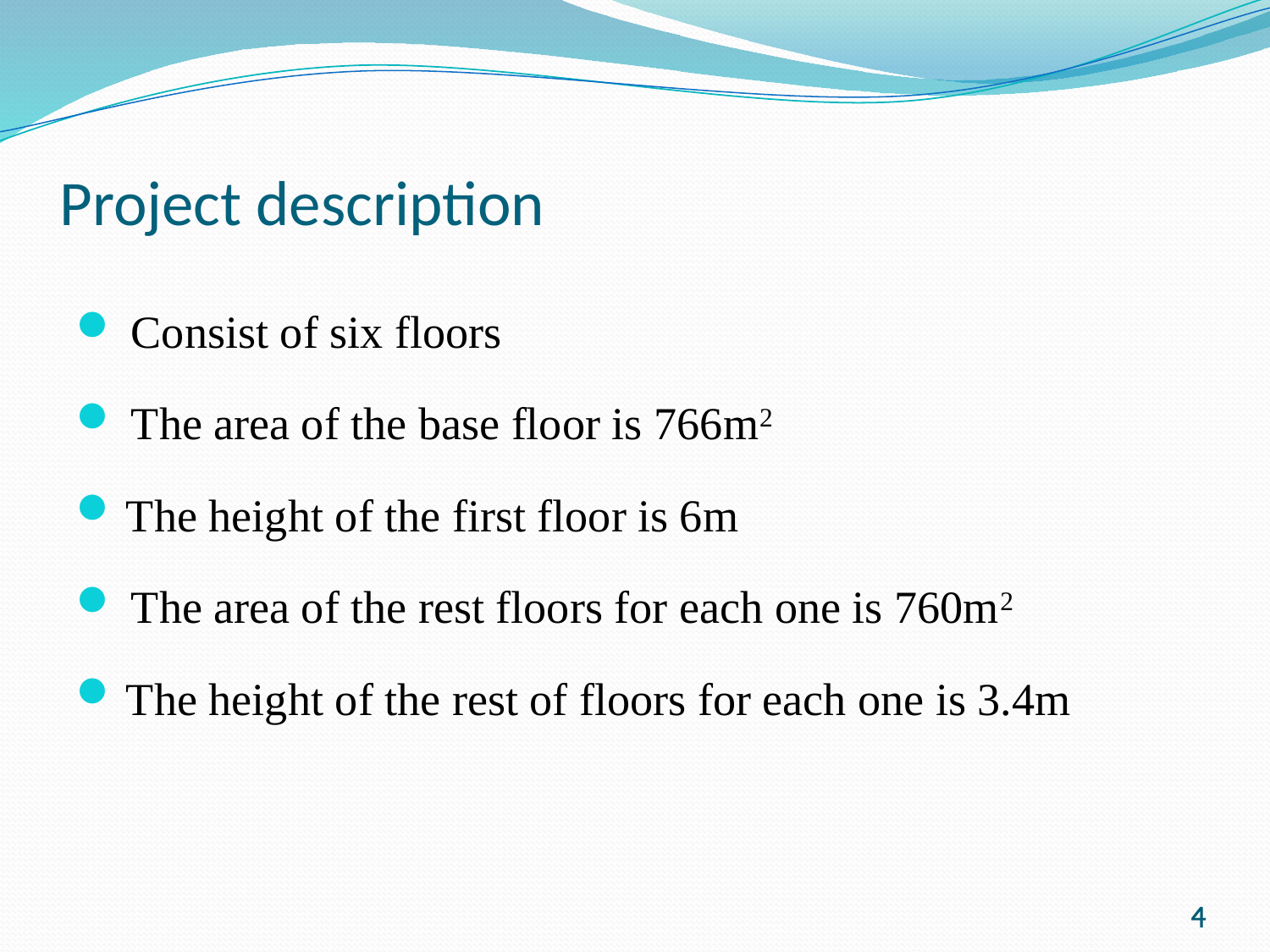

# Project description
 Consist of six floors
 The area of the base floor is 766m2
 The height of the first floor is 6m
 The area of the rest floors for each one is 760m2
 The height of the rest of floors for each one is 3.4m

4